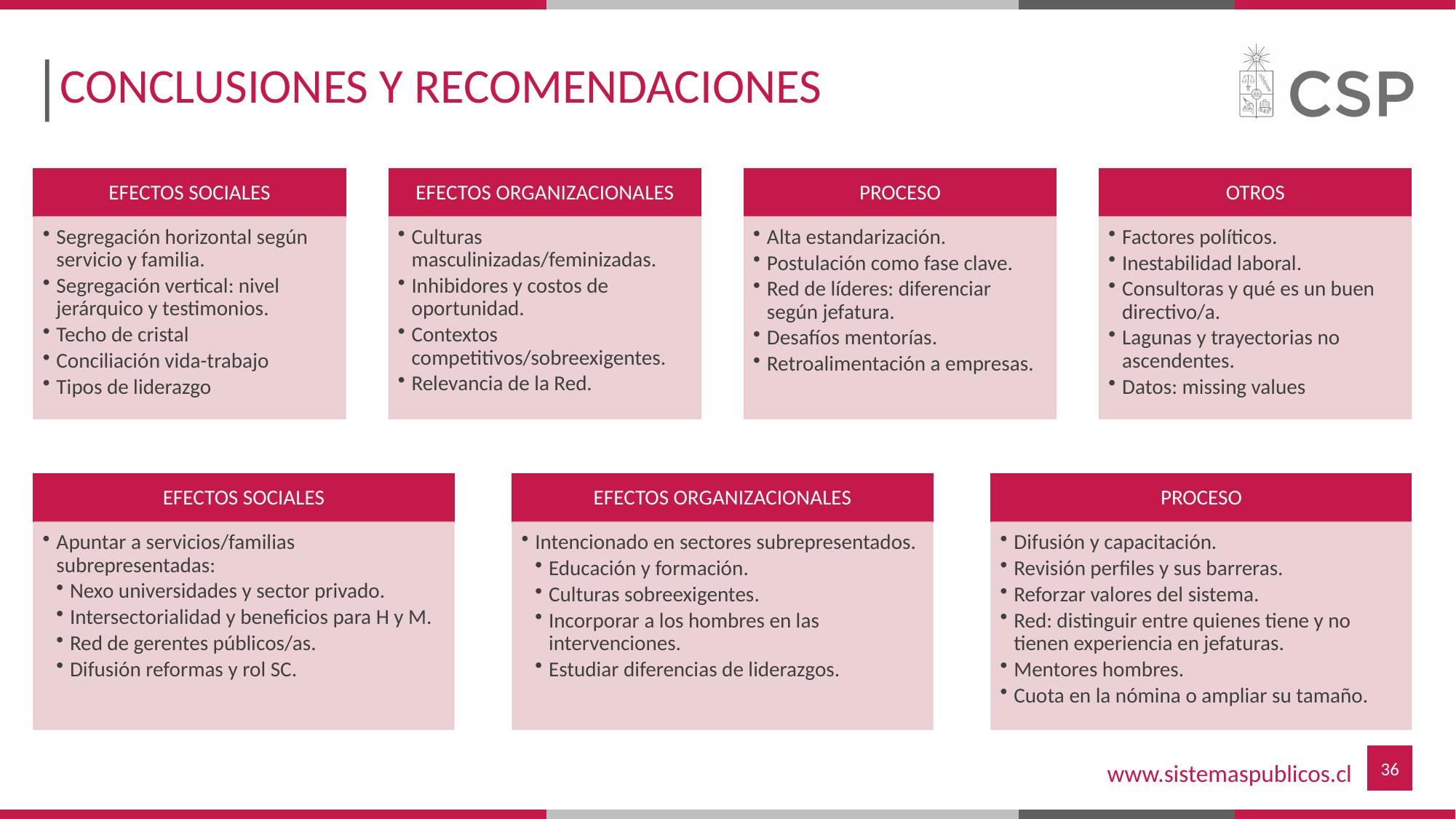

# CONCLUSIONES Y RECOMENDACIONES

EFECTOS SOCIALES
Segregación horizontal según servicio y familia.
Segregación vertical: nivel jerárquico y testimonios.
Techo de cristal
Conciliación vida-trabajo
Tipos de liderazgo
EFECTOS ORGANIZACIONALES
Culturas masculinizadas/feminizadas.
Inhibidores y costos de oportunidad.
Contextos competitivos/sobreexigentes.
Relevancia de la Red.
PROCESO
Alta estandarización.
Postulación como fase clave.
Red de líderes: diferenciar según jefatura.
Desafíos mentorías.
Retroalimentación a empresas.
OTROS
Factores políticos.
Inestabilidad laboral.
Consultoras y qué es un buen directivo/a.
Lagunas y trayectorias no ascendentes.
Datos: missing values
EFECTOS SOCIALES
Apuntar a servicios/familias subrepresentadas:
Nexo universidades y sector privado.
Intersectorialidad y beneficios para H y M.
Red de gerentes públicos/as.
Difusión reformas y rol SC.
EFECTOS ORGANIZACIONALES
Intencionado en sectores subrepresentados.
Educación y formación.
Culturas sobreexigentes.
Incorporar a los hombres en las intervenciones.
Estudiar diferencias de liderazgos.
PROCESO
Difusión y capacitación.
Revisión perfiles y sus barreras.
Reforzar valores del sistema.
Red: distinguir entre quienes tiene y no tienen experiencia en jefaturas.
Mentores hombres.
Cuota en la nómina o ampliar su tamaño.
36
www.sistemaspublicos.cl